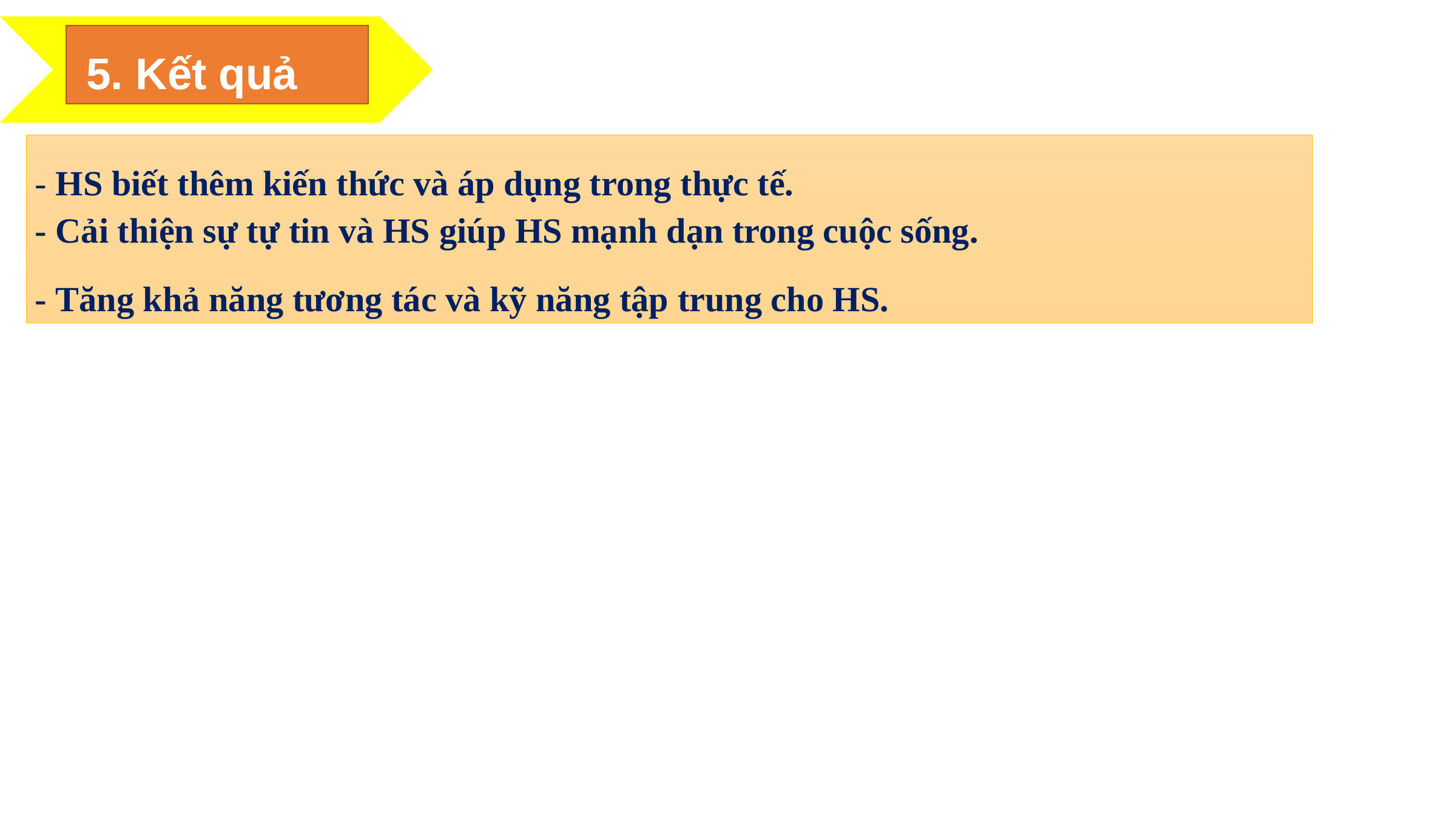

5. Kết quả
- HS biết thêm kiến thức và áp dụng trong thực tế.
- Cải thiện sự tự tin và HS giúp HS mạnh dạn trong cuộc sống.
- Tăng khả năng tương tác và kỹ năng tập trung cho HS.